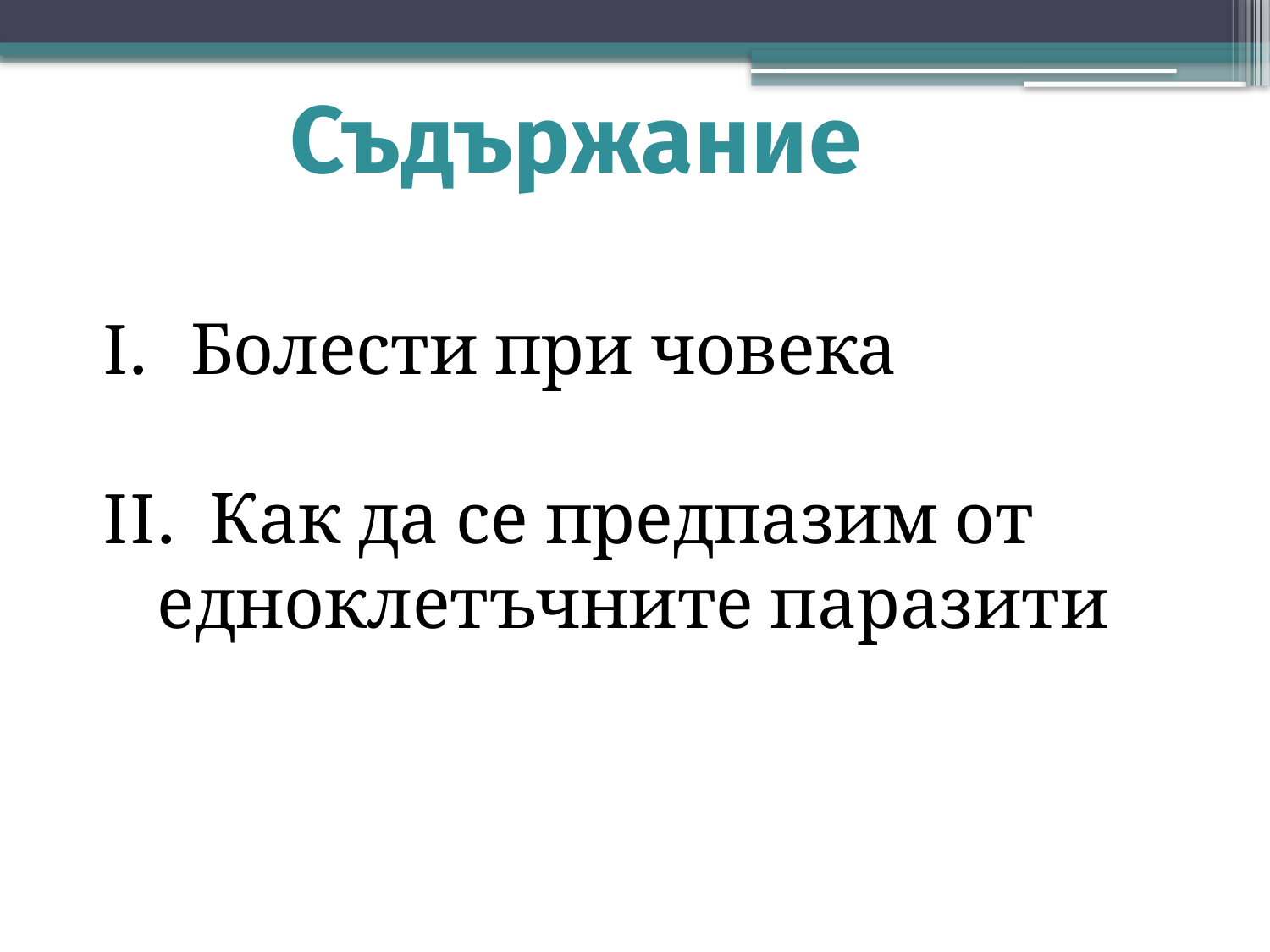

# Съдържание
  Болести при човека

  Как да се предпазим от едноклетъчните паразити